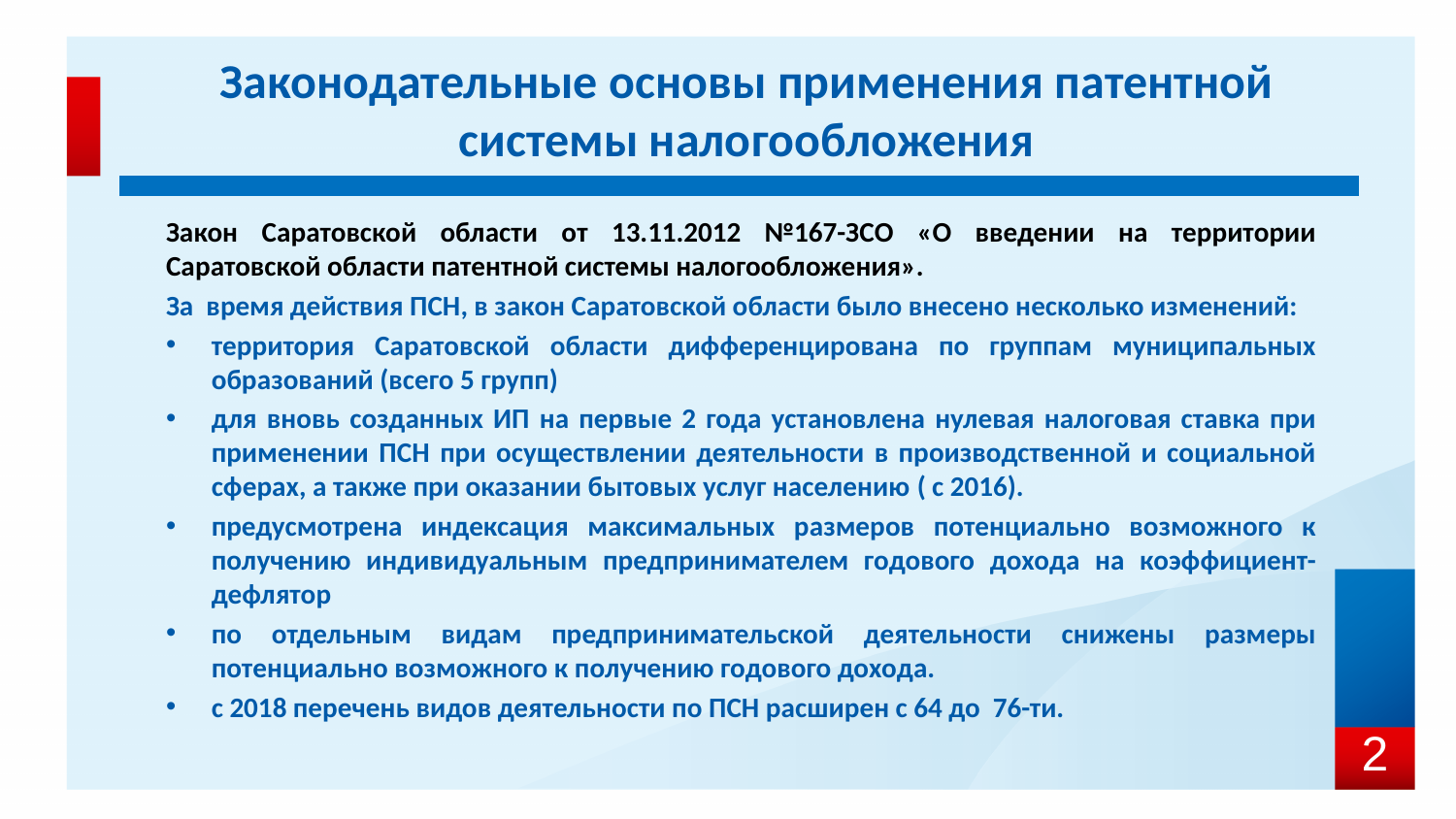

# Законодательные основы применения патентной системы налогообложения
Закон Саратовской области от 13.11.2012 №167-ЗСО «О введении на территории Саратовской области патентной системы налогообложения».
За  время действия ПСН, в закон Саратовской области было внесено несколько изменений:
территория Саратовской области дифференцирована по группам муниципальных образований (всего 5 групп)
для вновь созданных ИП на первые 2 года установлена нулевая налоговая ставка при применении ПСН при осуществлении деятельности в производственной и социальной сферах, а также при оказании бытовых услуг населению ( c 2016).
предусмотрена индексация максимальных размеров потенциально возможного к получению индивидуальным предпринимателем годового дохода на коэффициент-дефлятор
по отдельным видам предпринимательской деятельности снижены размеры потенциально возможного к получению годового дохода.
с 2018 перечень видов деятельности по ПСН расширен с 64 до  76-ти.
2